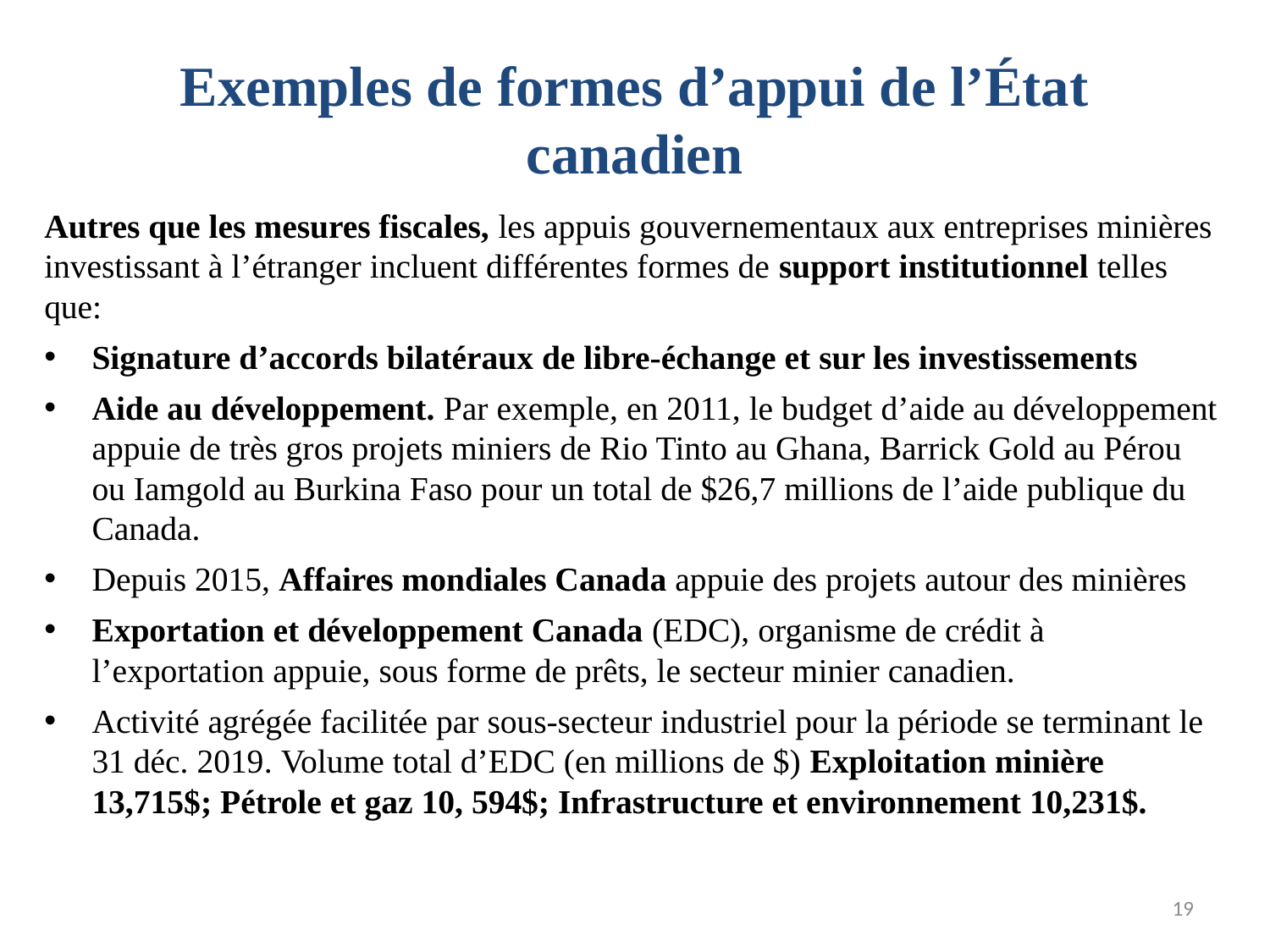

Exemples de formes d’appui de l’État canadien
Autres que les mesures fiscales, les appuis gouvernementaux aux entreprises minières investissant à l’étranger incluent différentes formes de support institutionnel telles que:
Signature d’accords bilatéraux de libre-échange et sur les investissements
Aide au développement. Par exemple, en 2011, le budget d’aide au développement appuie de très gros projets miniers de Rio Tinto au Ghana, Barrick Gold au Pérou ou Iamgold au Burkina Faso pour un total de $26,7 millions de l’aide publique du Canada.
Depuis 2015, Affaires mondiales Canada appuie des projets autour des minières
Exportation et développement Canada (EDC), organisme de crédit à l’exportation appuie, sous forme de prêts, le secteur minier canadien.
Activité agrégée facilitée par sous-secteur industriel pour la période se terminant le 31 déc. 2019. Volume total d’EDC (en millions de $) Exploitation minière 13,715$; Pétrole et gaz 10, 594$; Infrastructure et environnement 10,231$.

19